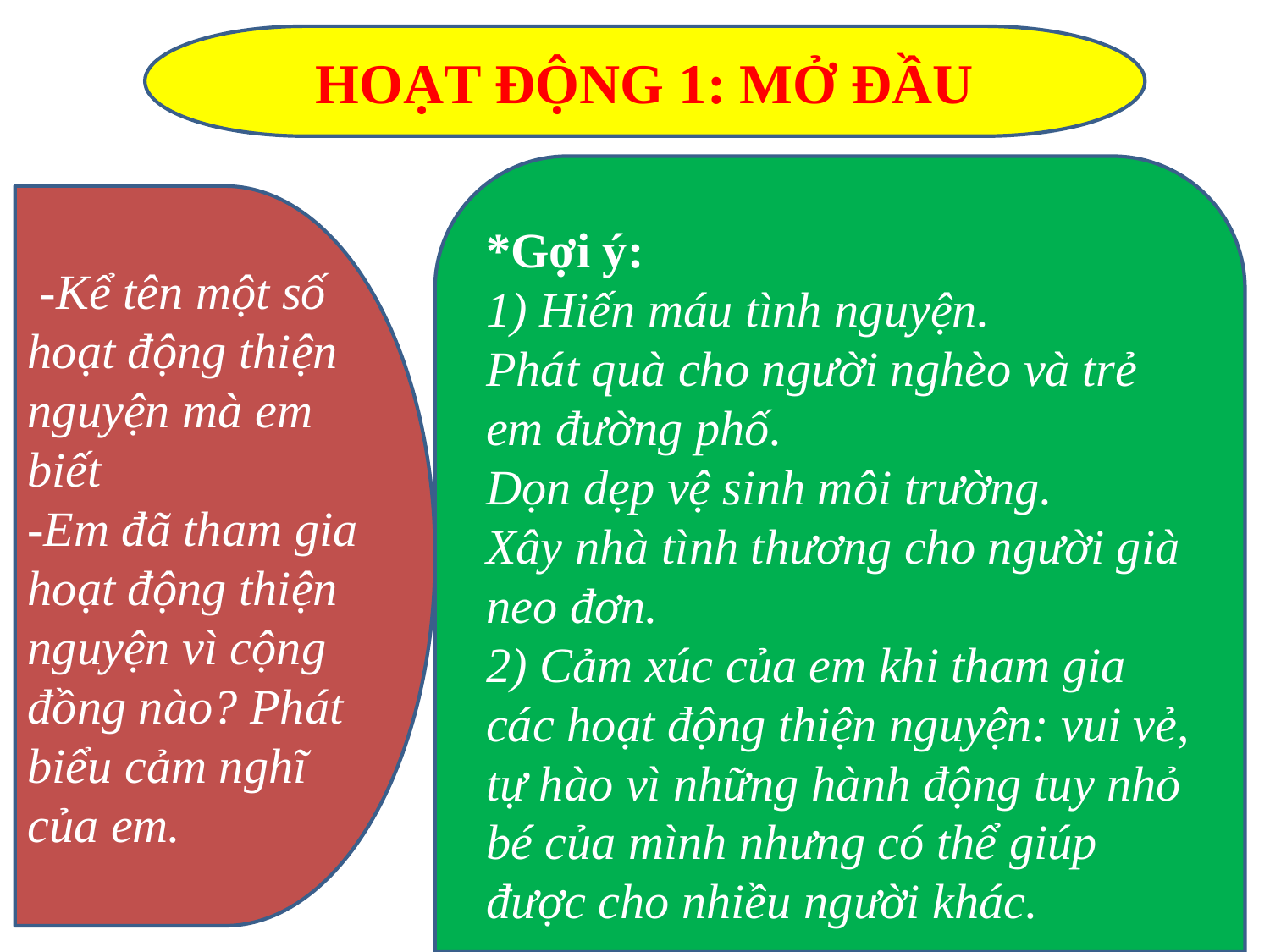

HOẠT ĐỘNG 1: MỞ ĐẦU
*Gợi ý:
1) Hiến máu tình nguyện.
Phát quà cho người nghèo và trẻ em đường phố.
Dọn dẹp vệ sinh môi trường.
Xây nhà tình thương cho người già neo đơn.
2) Cảm xúc của em khi tham gia các hoạt động thiện nguyện: vui vẻ, tự hào vì những hành động tuy nhỏ bé của mình nhưng có thể giúp được cho nhiều người khác.
 -Kể tên một số hoạt động thiện nguyện mà em biết
-Em đã tham gia hoạt động thiện nguyện vì cộng đồng nào? Phát biểu cảm nghĩ của em.